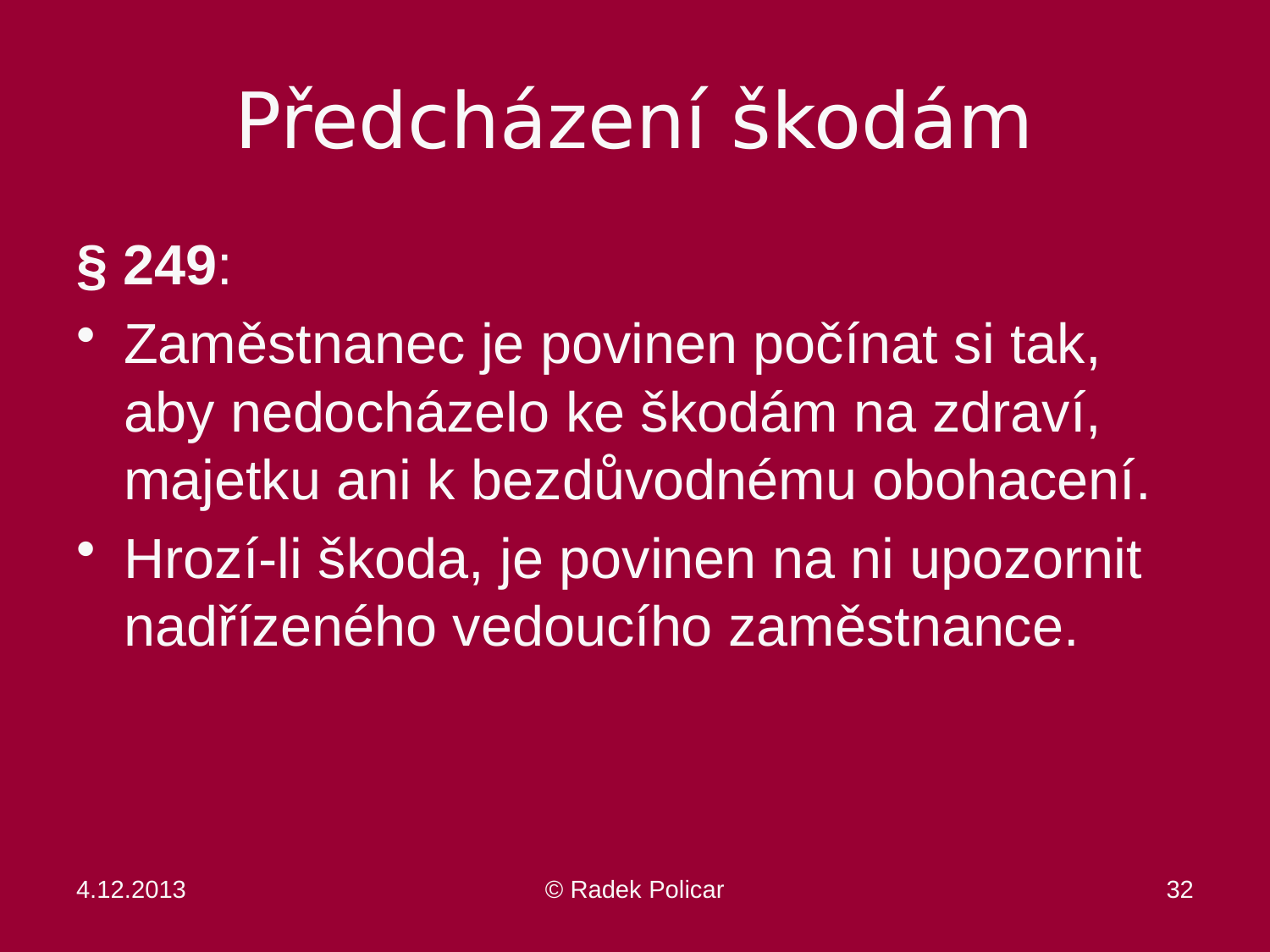

# Předcházení škodám
§ 249:
Zaměstnanec je povinen počínat si tak, aby nedocházelo ke škodám na zdraví, majetku ani k bezdůvodnému obohacení.
Hrozí-li škoda, je povinen na ni upozornit nadřízeného vedoucího zaměstnance.
4.12.2013
© Radek Policar
32